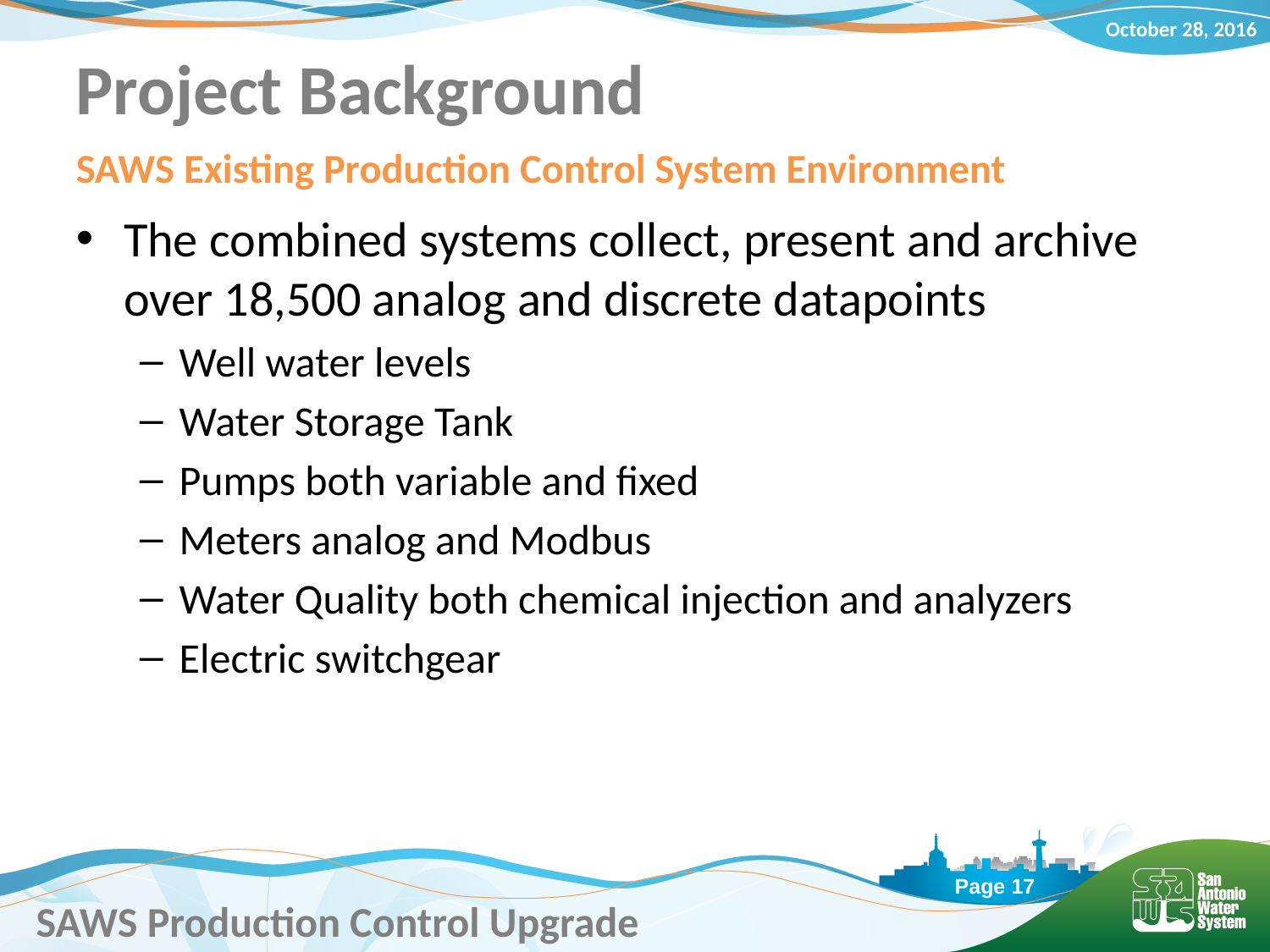

# Project Background
SAWS Existing Production Control System Environment
The combined systems collect, present and archive over 18,500 analog and discrete datapoints
Well water levels
Water Storage Tank
Pumps both variable and fixed
Meters analog and Modbus
Water Quality both chemical injection and analyzers
Electric switchgear